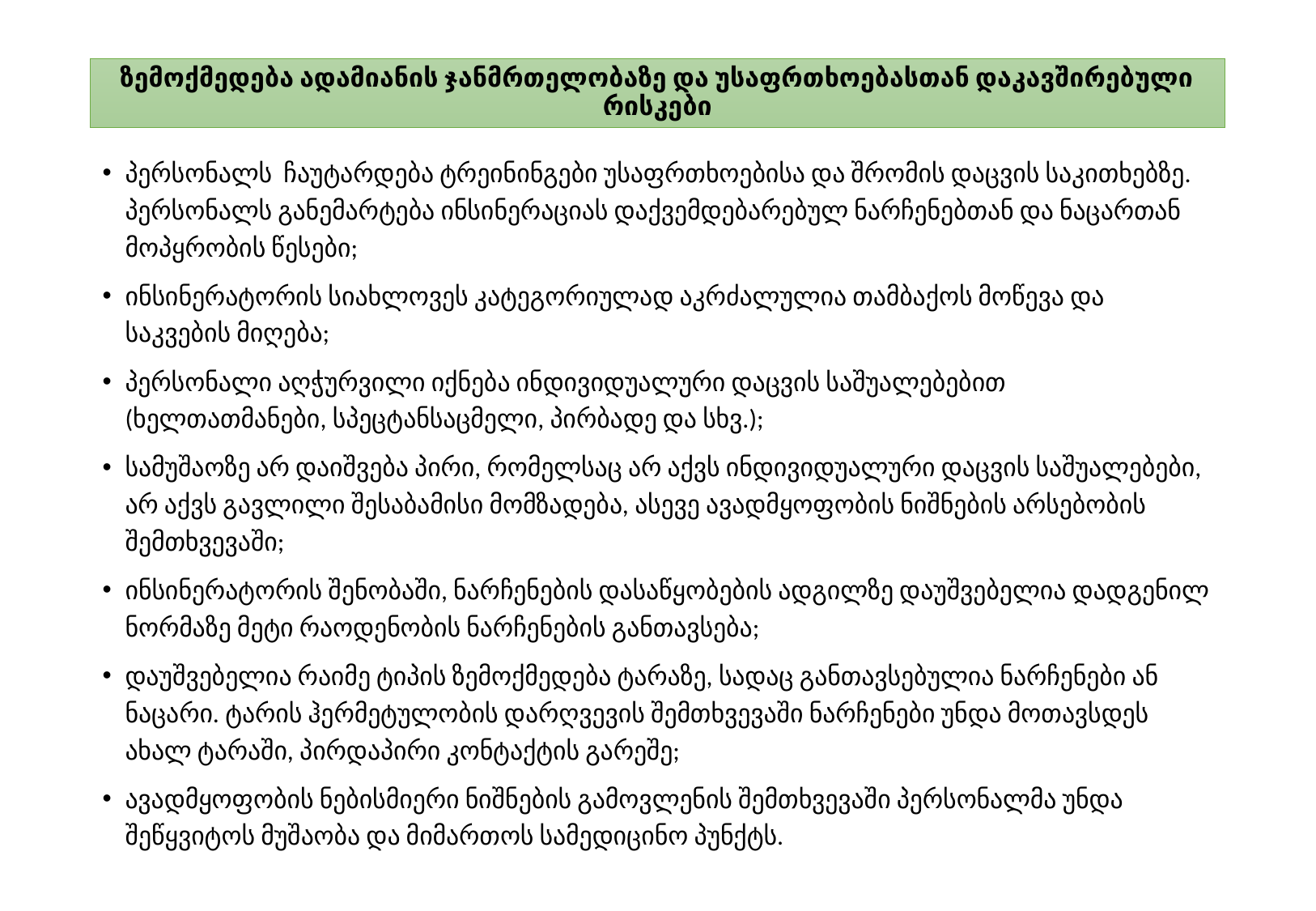

# ზემოქმედება ადამიანის ჯანმრთელობაზე და უსაფრთხოებასთან დაკავშირებული რისკები
პერსონალს  ჩაუტარდება ტრეინინგები უსაფრთხოებისა და შრომის დაცვის საკითხებზე. პერსონალს განემარტება ინსინერაციას დაქვემდებარებულ ნარჩენებთან და ნაცართან მოპყრობის წესები;
ინსინერატორის სიახლოვეს კატეგორიულად აკრძალულია თამბაქოს მოწევა და საკვების მიღება;
პერსონალი აღჭურვილი იქნება ინდივიდუალური დაცვის საშუალებებით (ხელთათმანები, სპეცტანსაცმელი, პირბადე და სხვ.);
სამუშაოზე არ დაიშვება პირი, რომელსაც არ აქვს ინდივიდუალური დაცვის საშუალებები, არ აქვს გავლილი შესაბამისი მომზადება, ასევე ავადმყოფობის ნიშნების არსებობის შემთხვევაში;
ინსინერატორის შენობაში, ნარჩენების დასაწყობების ადგილზე დაუშვებელია დადგენილ ნორმაზე მეტი რაოდენობის ნარჩენების განთავსება;
დაუშვებელია რაიმე ტიპის ზემოქმედება ტარაზე, სადაც განთავსებულია ნარჩენები ან ნაცარი. ტარის ჰერმეტულობის დარღვევის შემთხვევაში ნარჩენები უნდა მოთავსდეს ახალ ტარაში, პირდაპირი კონტაქტის გარეშე;
ავადმყოფობის ნებისმიერი ნიშნების გამოვლენის შემთხვევაში პერსონალმა უნდა შეწყვიტოს მუშაობა და მიმართოს სამედიცინო პუნქტს.